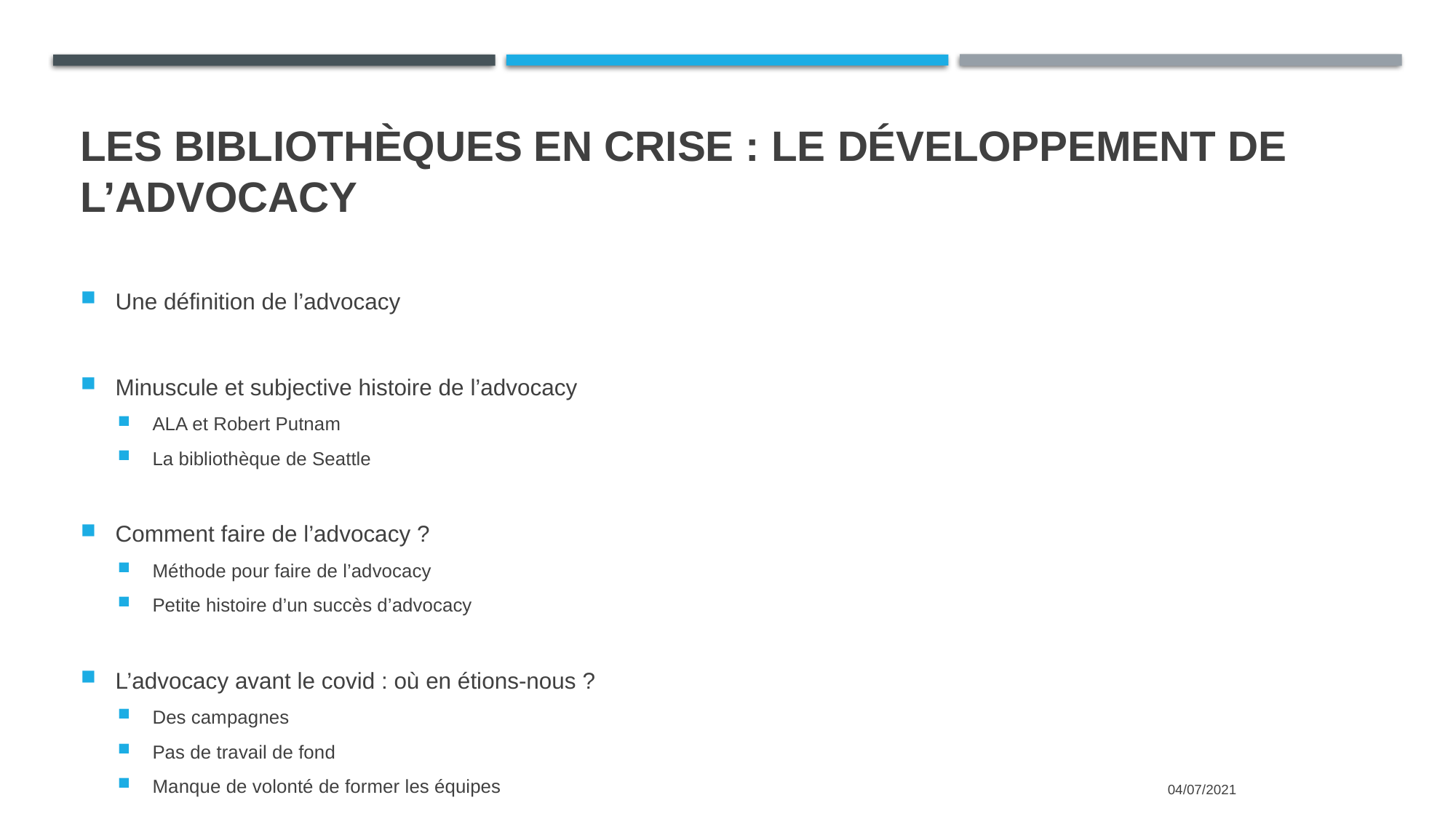

# Les bibliothèques en crise : le développement de l’advocacy

Une définition de l’advocacy

Minuscule et subjective histoire de l’advocacy
ALA et Robert Putnam
La bibliothèque de Seattle

Comment faire de l’advocacy ?
Méthode pour faire de l’advocacy
Petite histoire d’un succès d’advocacy

L’advocacy avant le covid : où en étions-nous ?
Des campagnes
Pas de travail de fond
Manque de volonté de former les équipes

04/07/2021